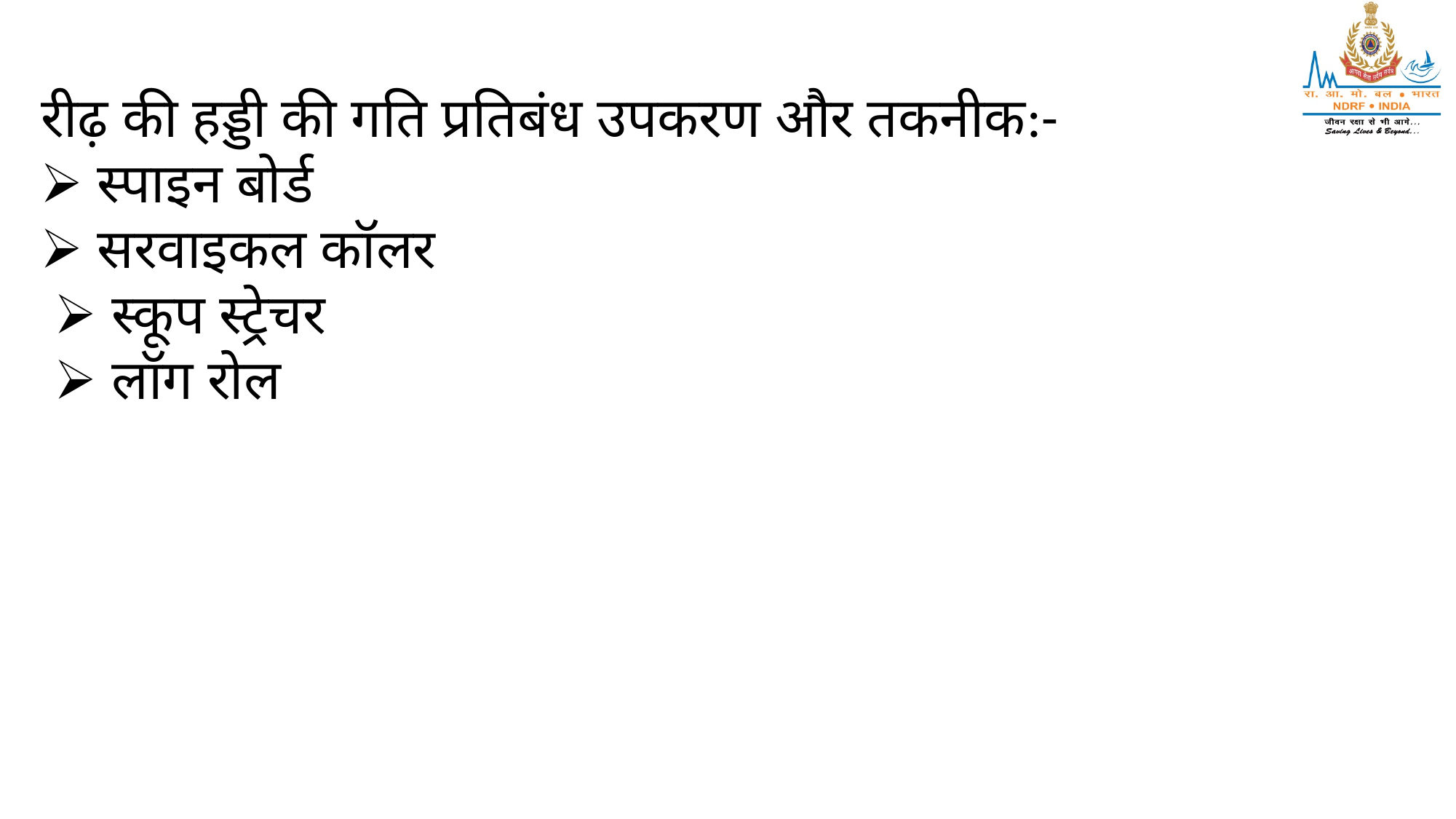

रीढ़ की हड्डी की गति प्रतिबंध उपकरण और तकनीक:-
⮚ स्पाइन बोर्ड
⮚ सरवाइकल कॉलर
 ⮚ स्कूप स्ट्रेचर
 ⮚ लॉग रोल